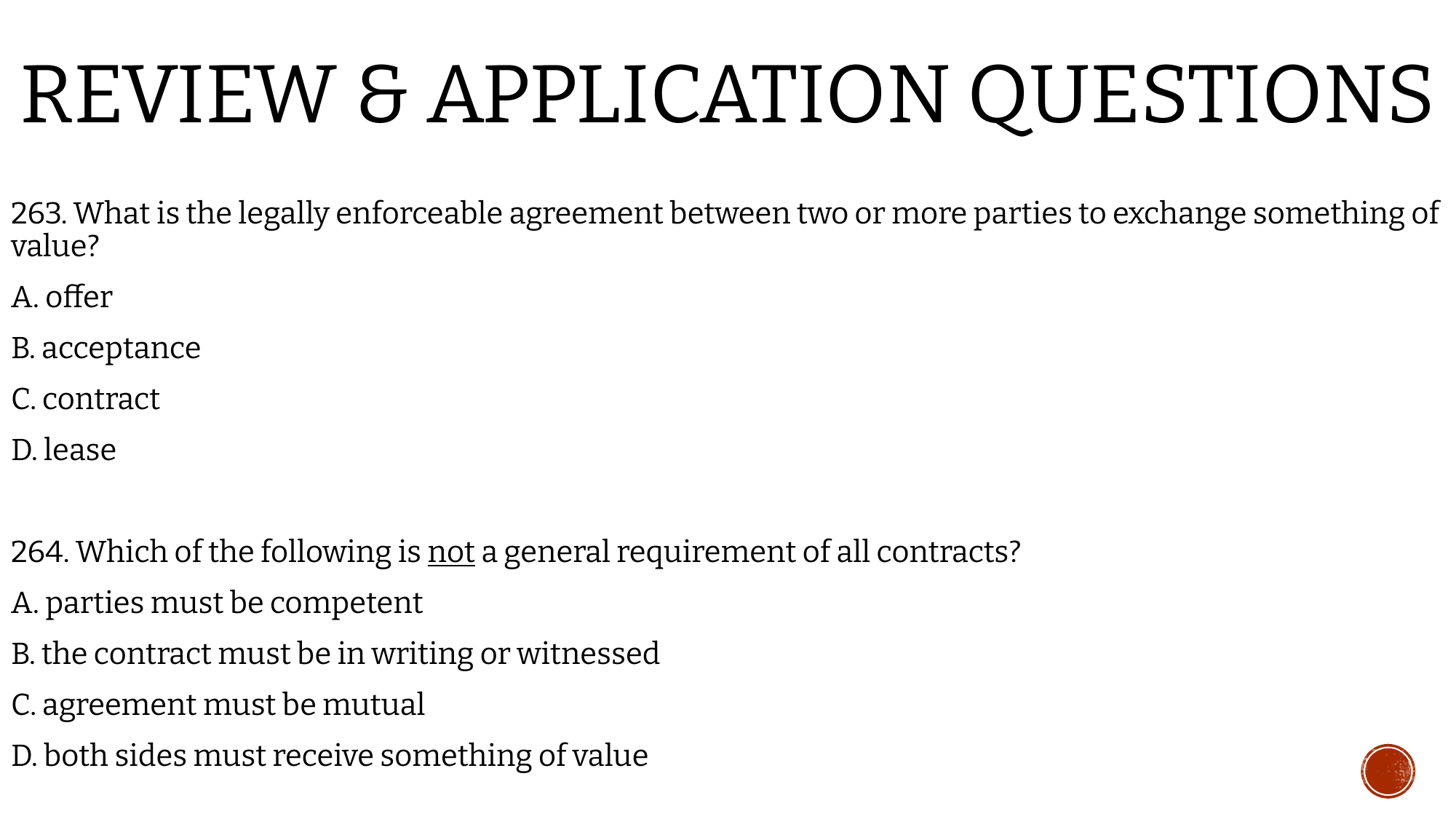

# Review & Application Questions
263. What is the legally enforceable agreement between two or more parties to exchange something of value?
A. offer
B. acceptance
C. contract
D. lease

264. Which of the following is not a general requirement of all contracts?
A. parties must be competent
B. the contract must be in writing or witnessed
C. agreement must be mutual
D. both sides must receive something of value